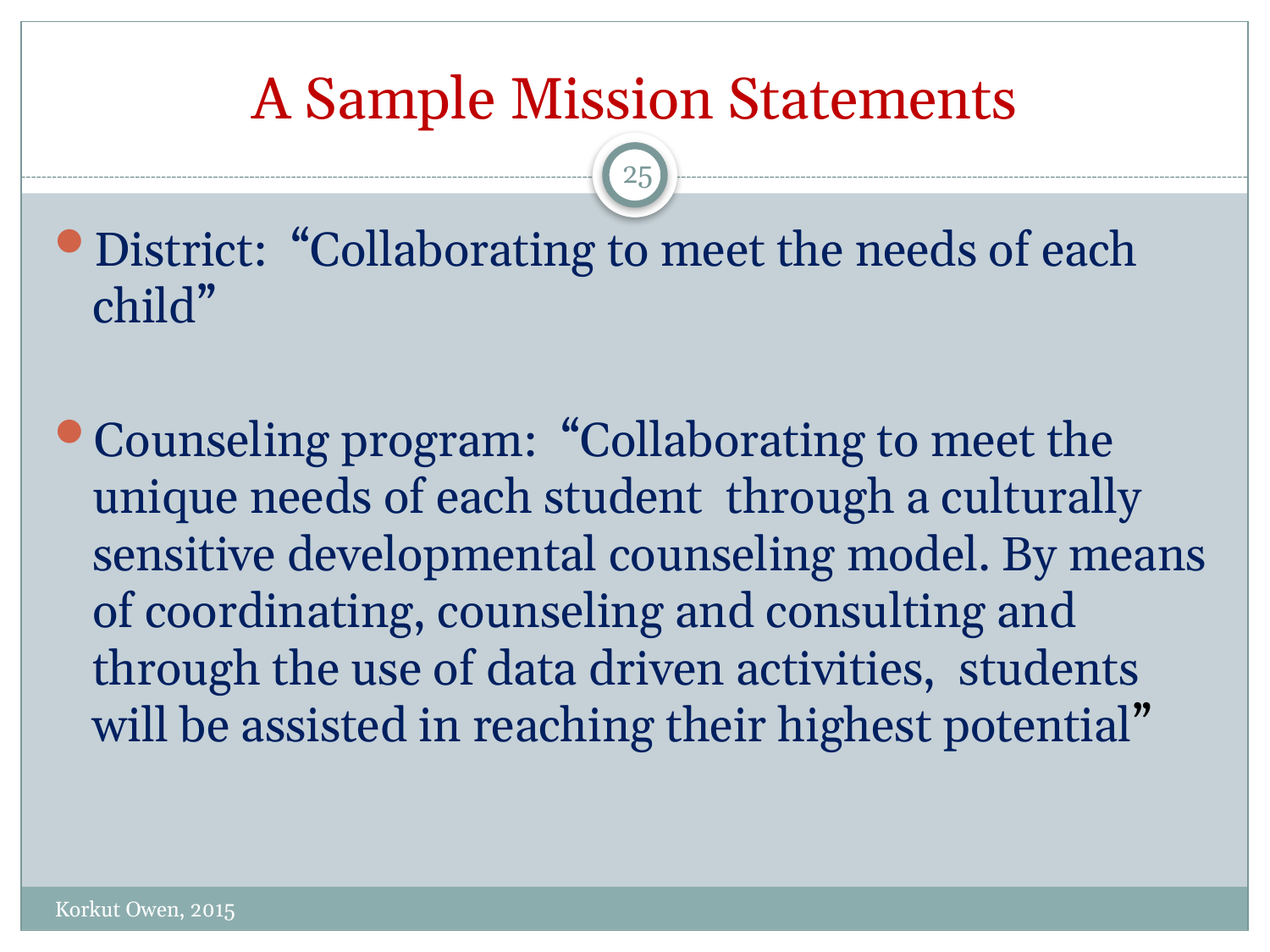

# A Sample Mission Statements
25
District:  “Collaborating to meet the needs of each child”

Counseling program:  “Collaborating to meet the unique needs of each student  through a culturally sensitive developmental counseling model. By means of coordinating, counseling and consulting and through the use of data driven activities,  students will be assisted in reaching their highest potential”
Korkut Owen, 2015